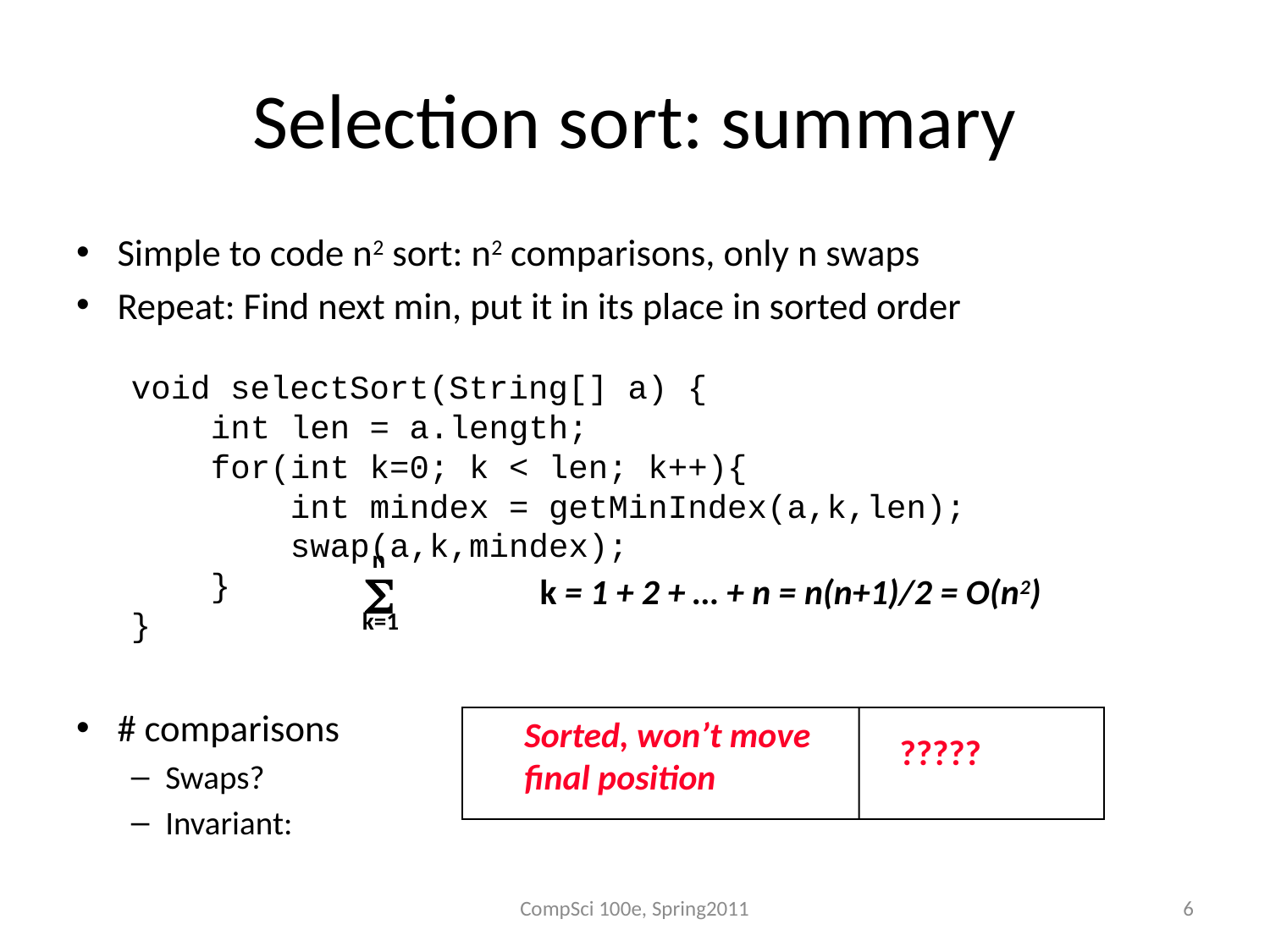

# Selection sort: summary
Simple to code n2 sort: n2 comparisons, only n swaps
Repeat: Find next min, put it in its place in sorted order

void selectSort(String[] a) {
    int len = a.length;
    for(int k=0; k < len; k++){
        int mindex = getMinIndex(a,k,len);
        swap(a,k,mindex);
    }
}

# comparisons
Swaps?
Invariant:
n
k=1
Σ
k = 1 + 2 + … + n = n(n+1)/2 = O(n2)
Sorted, won’t move
final position

?????
CompSci 100e, Spring2011
6